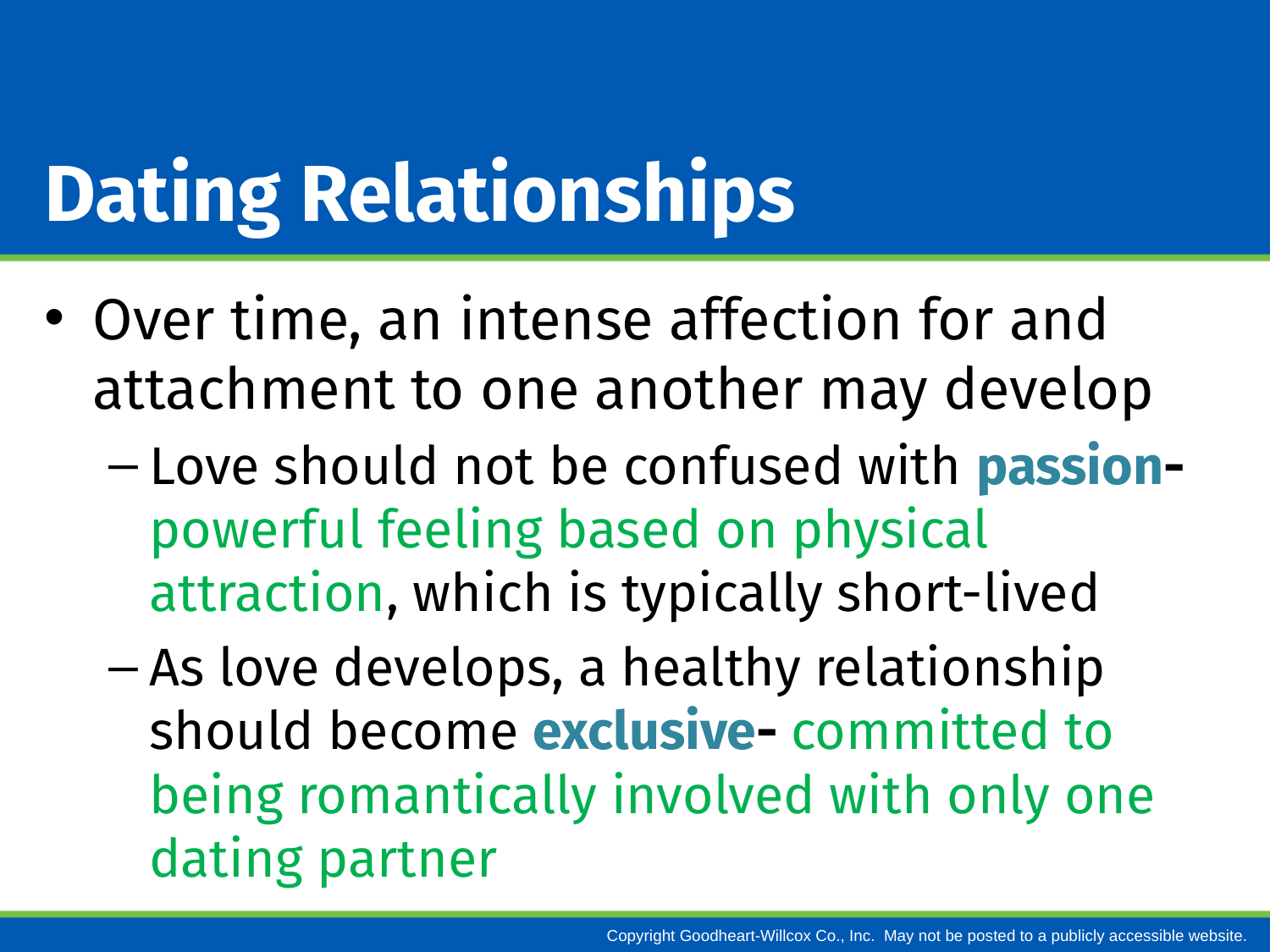

# Dating Relationships
Over time, an intense affection for and attachment to one another may develop
Love should not be confused with passion- powerful feeling based on physical attraction, which is typically short-lived
As love develops, a healthy relationship should become exclusive- committed to being romantically involved with only one dating partner